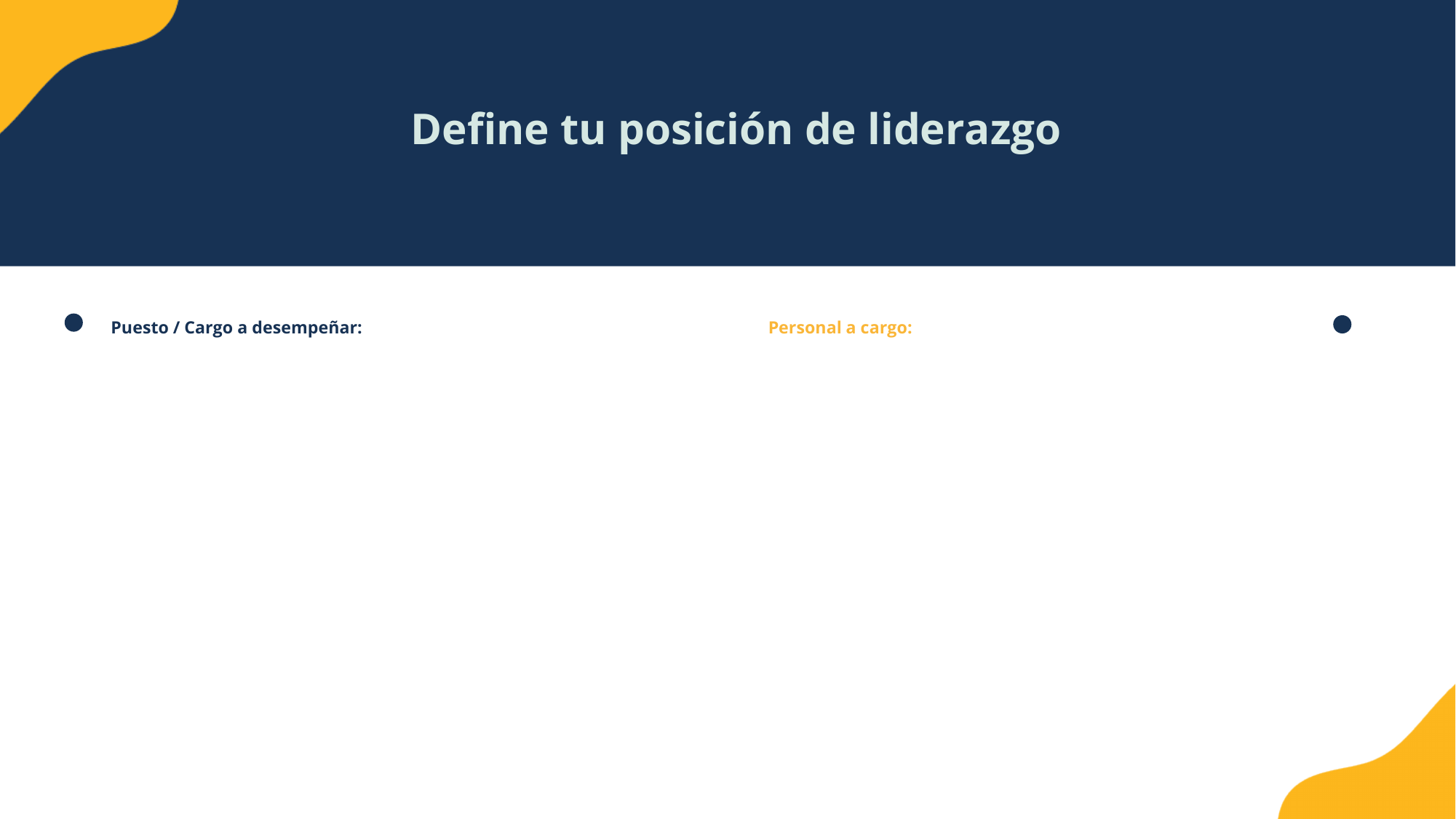

# Define tu posición de liderazgo

Puesto / Cargo a desempeñar:
Personal a cargo: